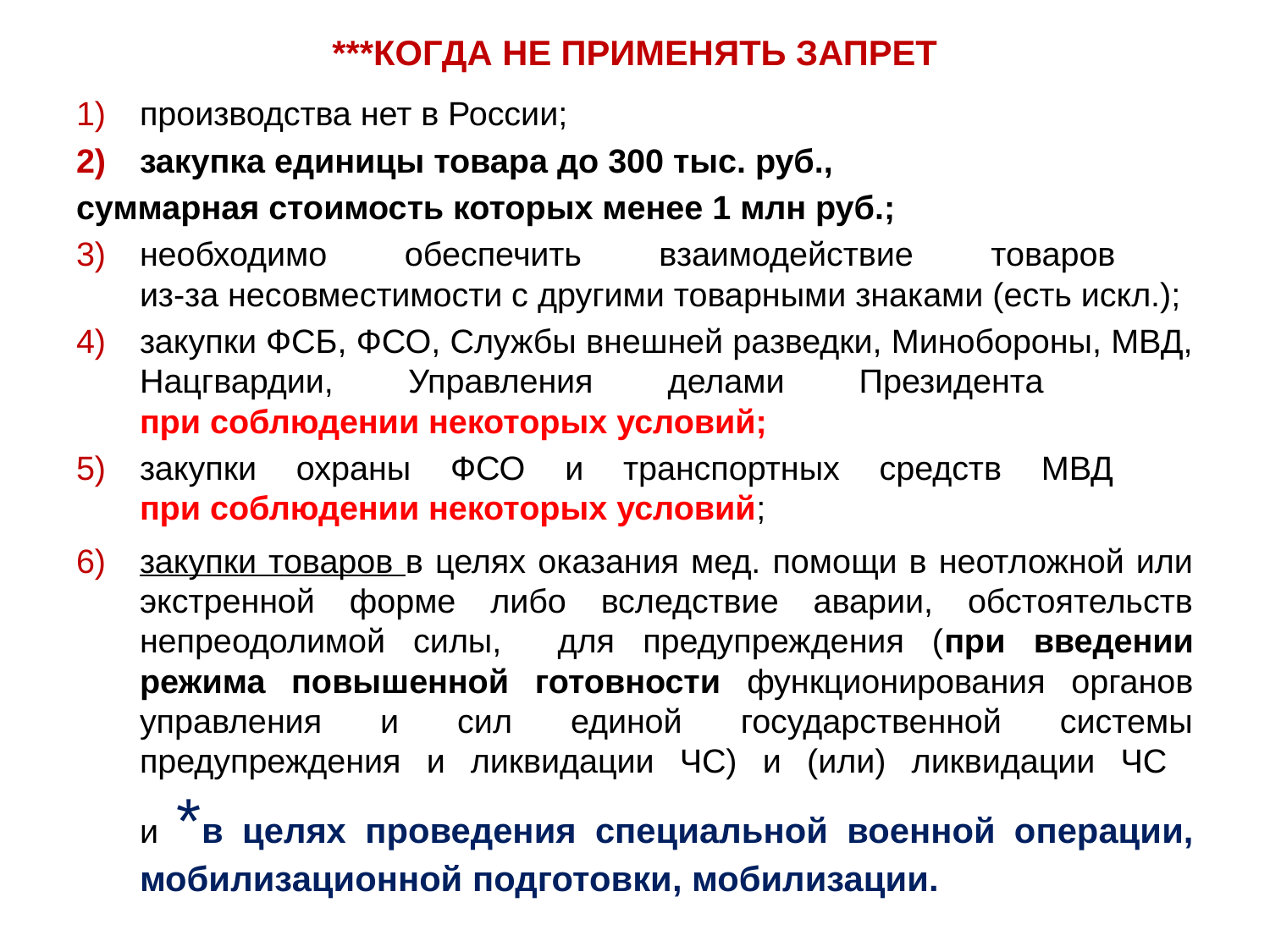

# ***КОГДА НЕ ПРИМЕНЯТЬ ЗАПРЕТ
производства нет в России;
закупка единицы товара до 300 тыс. руб.,
суммарная стоимость которых менее 1 млн руб.;
необходимо обеспечить взаимодействие товаров
из-за несовместимости с другими товарными знаками (есть искл.);
закупки ФСБ, ФСО, Службы внешней разведки, Минобороны, МВД, Нацгвардии, Управления делами Президента
при соблюдении некоторых условий;
закупки охраны ФСО и транспортных средств МВД
при соблюдении некоторых условий;
закупки товаров в целях оказания мед. помощи в неотложной или экстренной форме либо вследствие аварии, обстоятельств непреодолимой силы,  для предупреждения (при введении режима повышенной готовности функционирования органов управления и сил единой государственной системы предупреждения и ликвидации ЧС) и (или) ликвидации ЧС
и *в целях проведения специальной военной операции, мобилизационной подготовки, мобилизации.